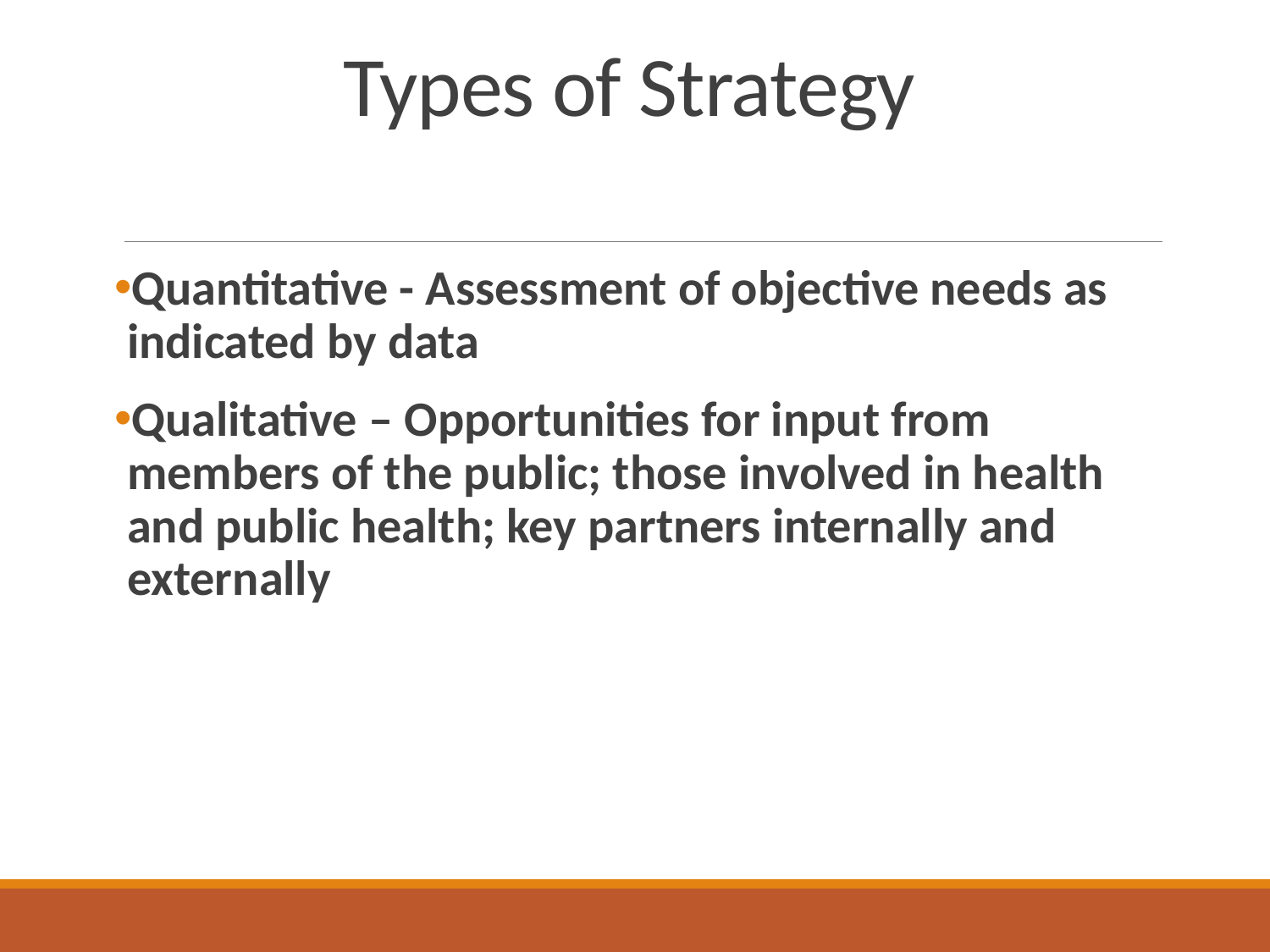

# Types of Strategy
Quantitative - Assessment of objective needs as indicated by data
Qualitative – Opportunities for input from members of the public; those involved in health and public health; key partners internally and externally